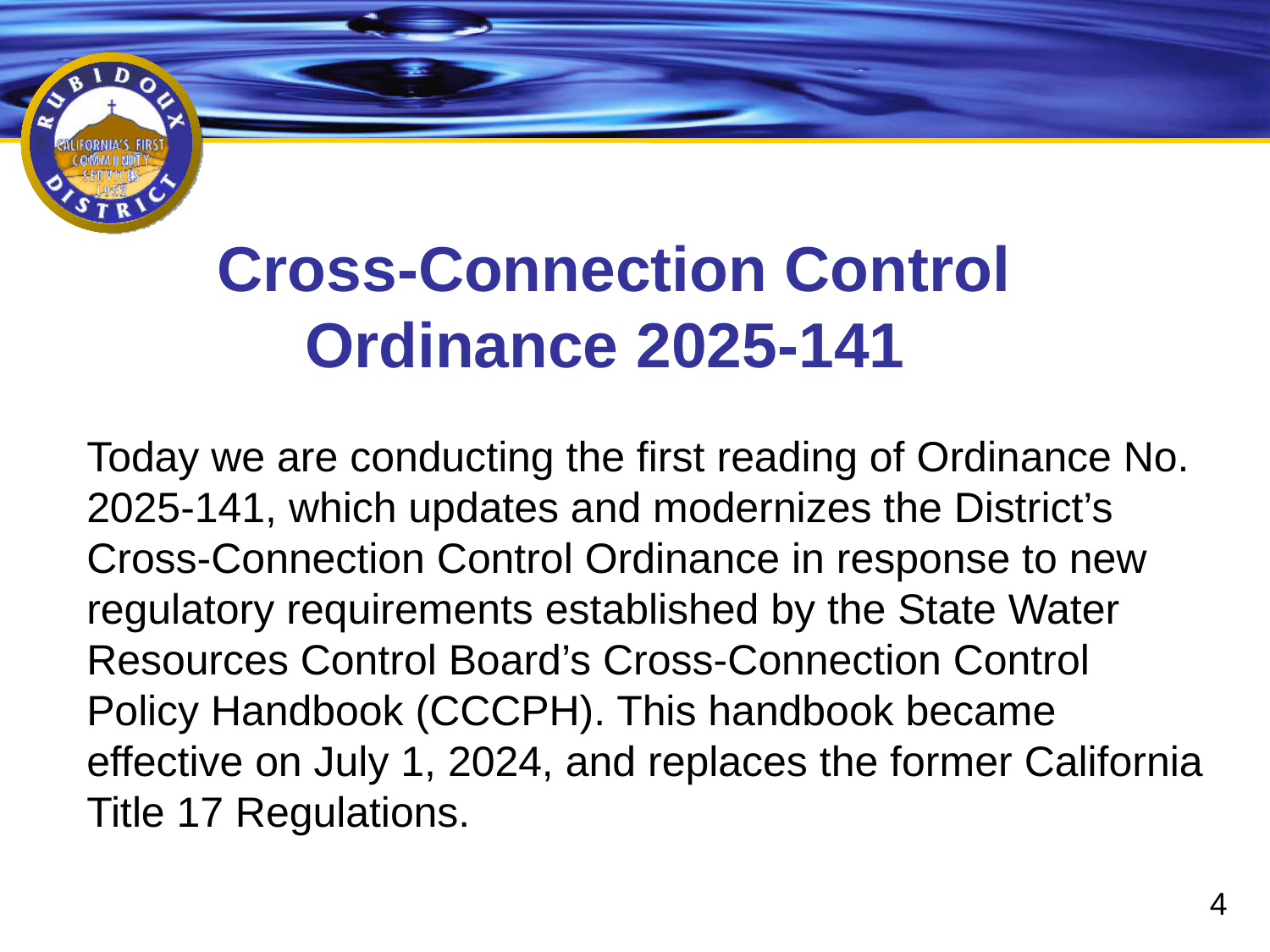

# Cross-Connection Control Ordinance 2025-141
Today we are conducting the first reading of Ordinance No. 2025-141, which updates and modernizes the District’s Cross-Connection Control Ordinance in response to new regulatory requirements established by the State Water Resources Control Board’s Cross-Connection Control Policy Handbook (CCCPH). This handbook became effective on July 1, 2024, and replaces the former California Title 17 Regulations.
4